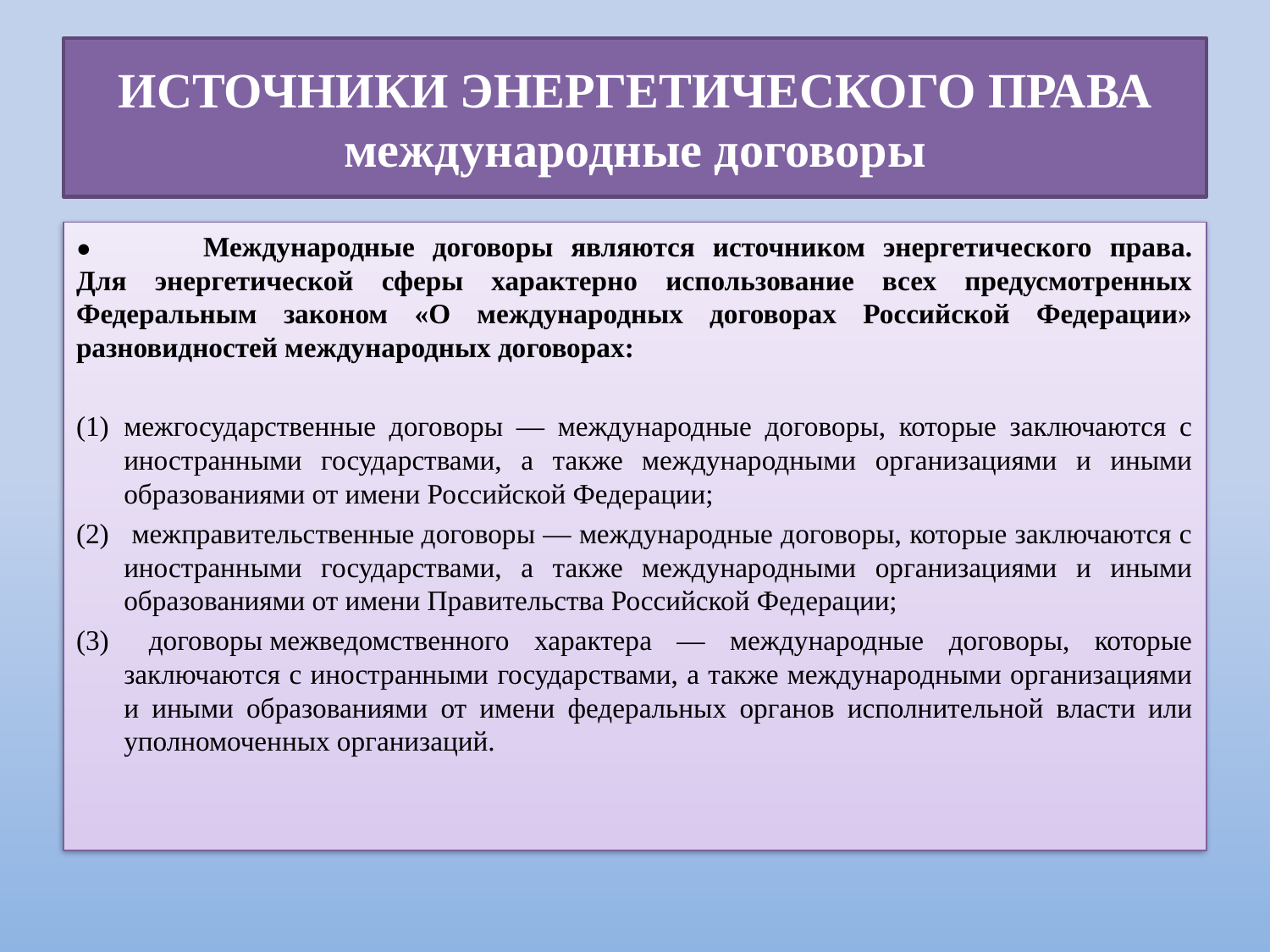

# ИСТОЧНИКИ ЭНЕРГЕТИЧЕСКОГО ПРАВА международные договоры
●	Международные договоры являются источником энергетического права. Для энергетической сферы характерно использование всех предусмотренных Федеральным законом «О международных договорах Российской Федерации» разновидностей международных договорах:

межгосударственные договоры — международные договоры, которые заключаются с иностранными государствами, а также международными организациями и иными образованиями от имени Российской Федерации;
 межправительственные договоры — международные договоры, которые заключаются с иностранными государствами, а также международными организациями и иными образованиями от имени Правительства Российской Федерации;
 договоры межведомственного характера — международные договоры, которые заключаются с иностранными государствами, а также международными организациями и иными образованиями от имени федеральных органов исполнительной власти или уполномоченных организаций.